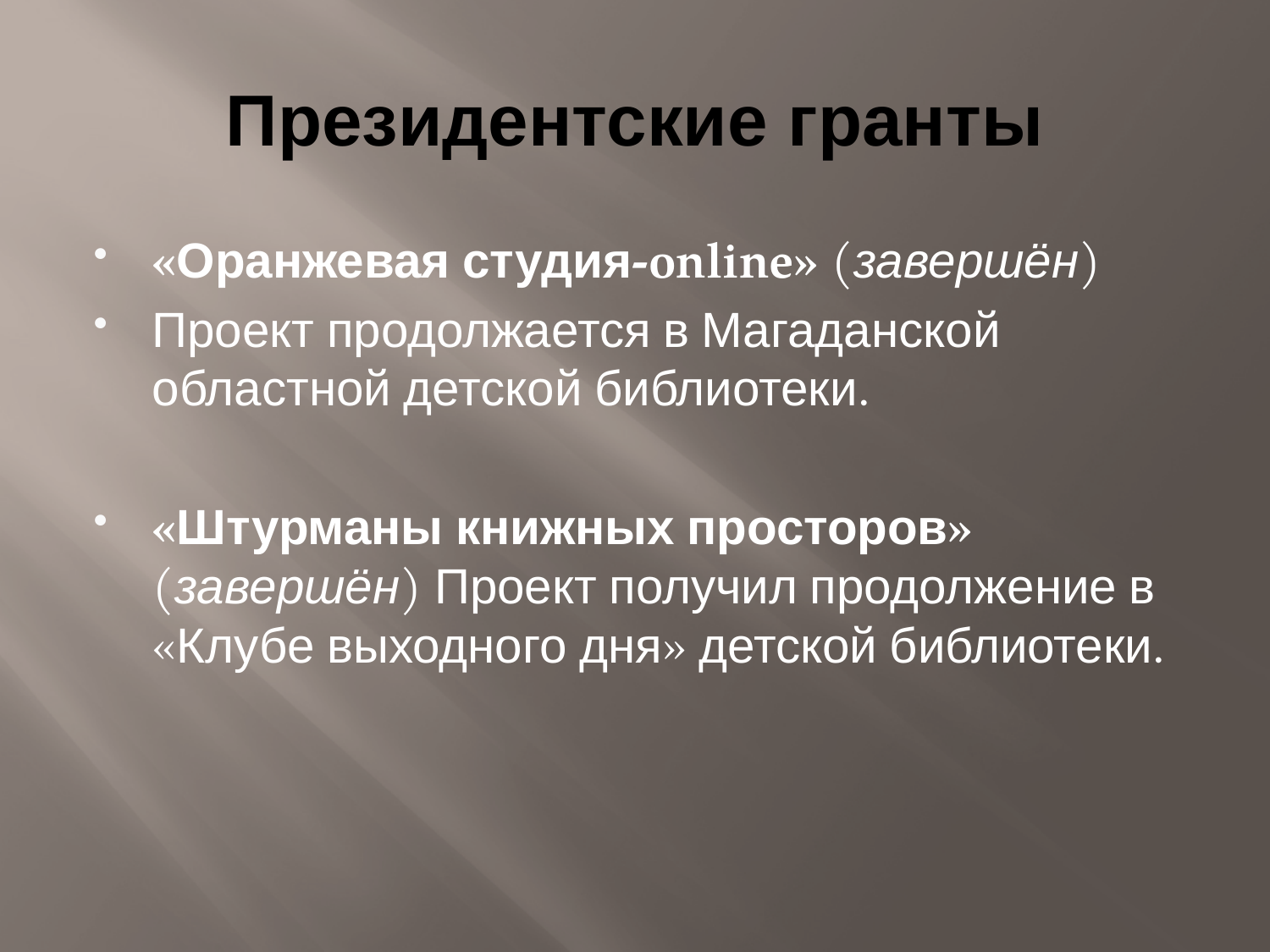

# Президентские гранты
«Оранжевая студия-online» (завершён)
Проект продолжается в Магаданской областной детской библиотеки.

«Штурманы книжных просторов» (завершён) Проект получил продолжение в «Клубе выходного дня» детской библиотеки.